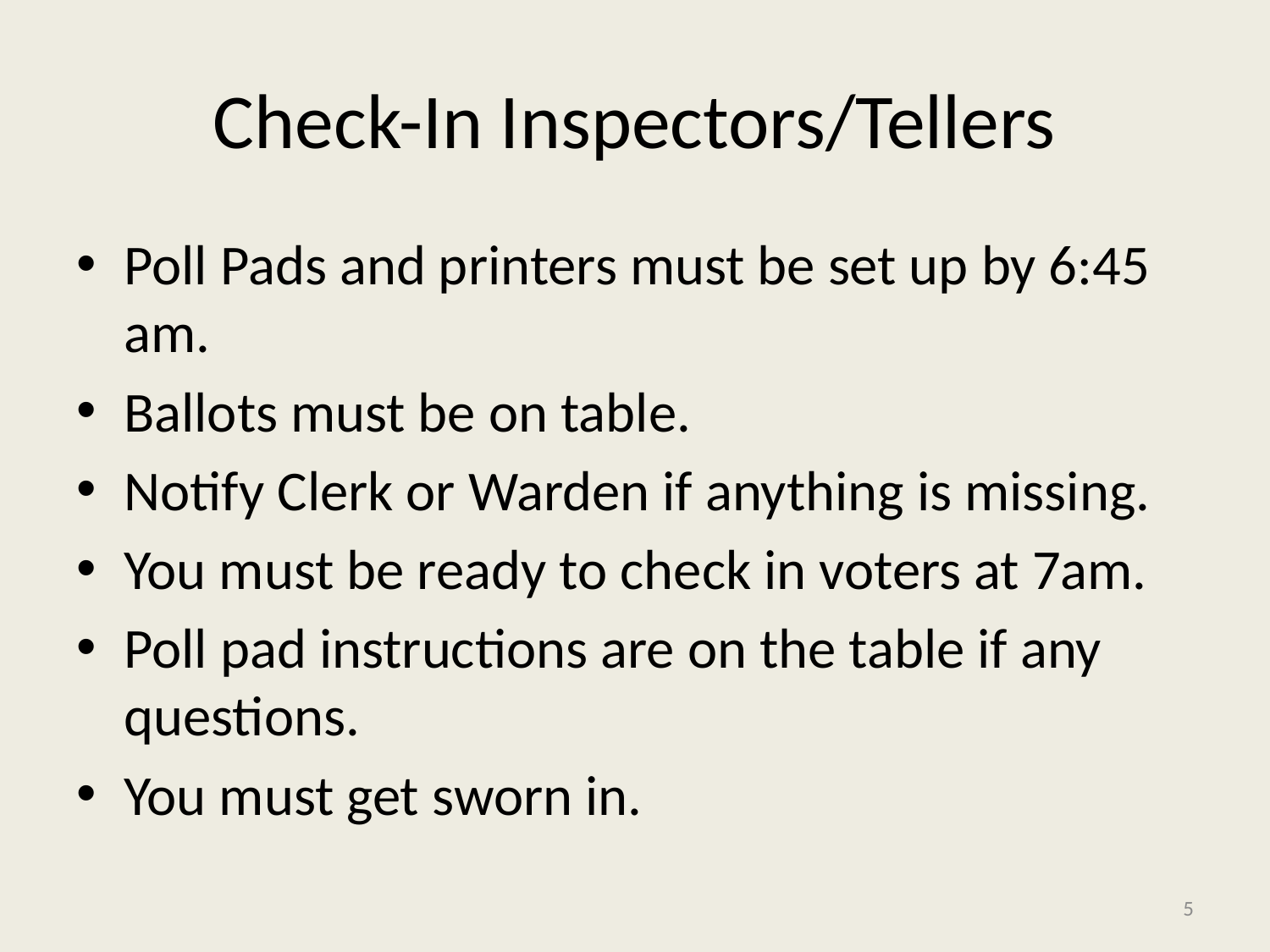

# Check-In Inspectors/Tellers
Poll Pads and printers must be set up by 6:45 am.
Ballots must be on table.
Notify Clerk or Warden if anything is missing.
You must be ready to check in voters at 7am.
Poll pad instructions are on the table if any questions.
You must get sworn in.

5